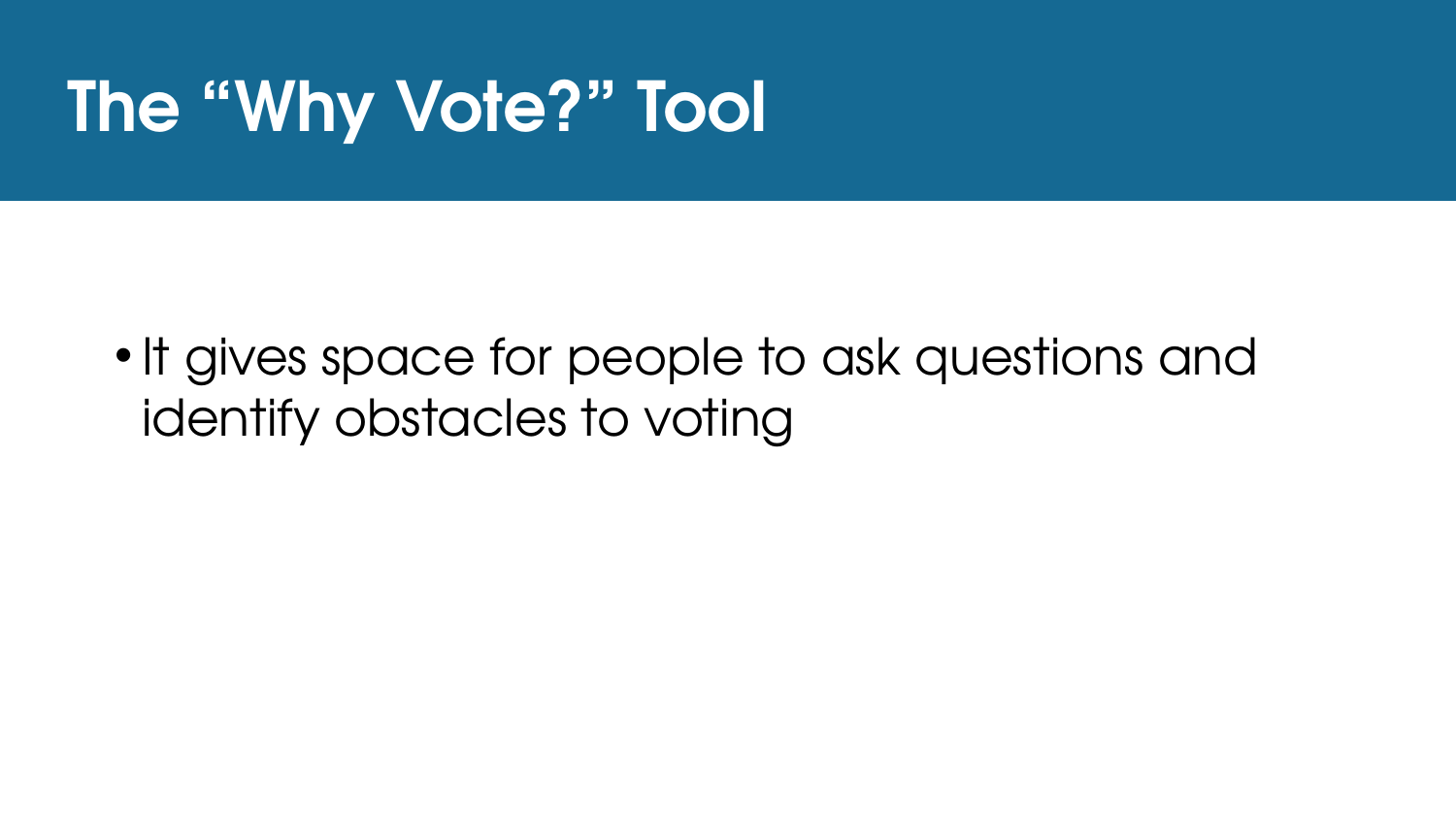

# The “Why Vote?” Tool

It gives space for people to ask questions and identify obstacles to voting